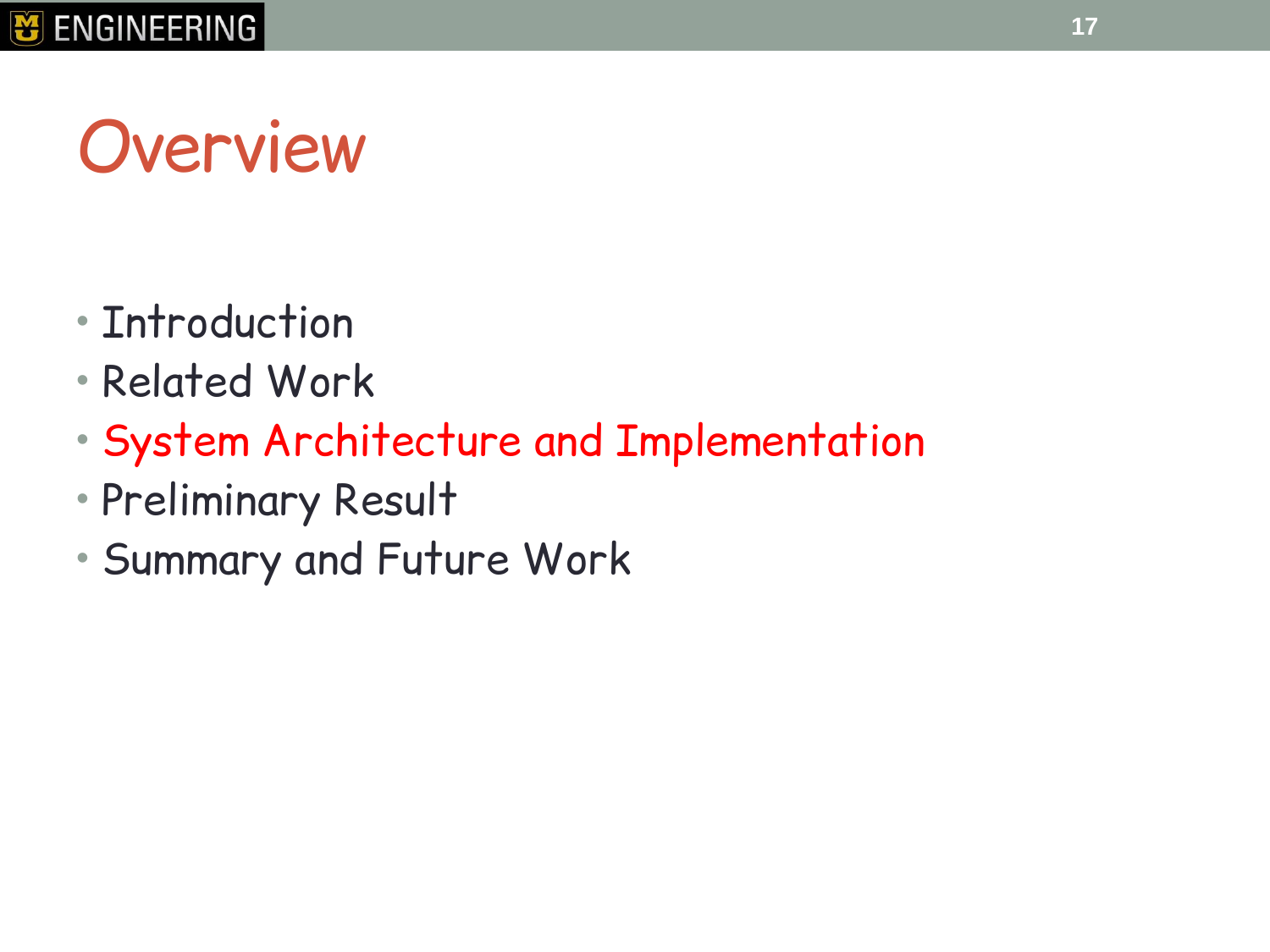

17
# Overview
Introduction
Related Work
System Architecture and Implementation
Preliminary Result
Summary and Future Work